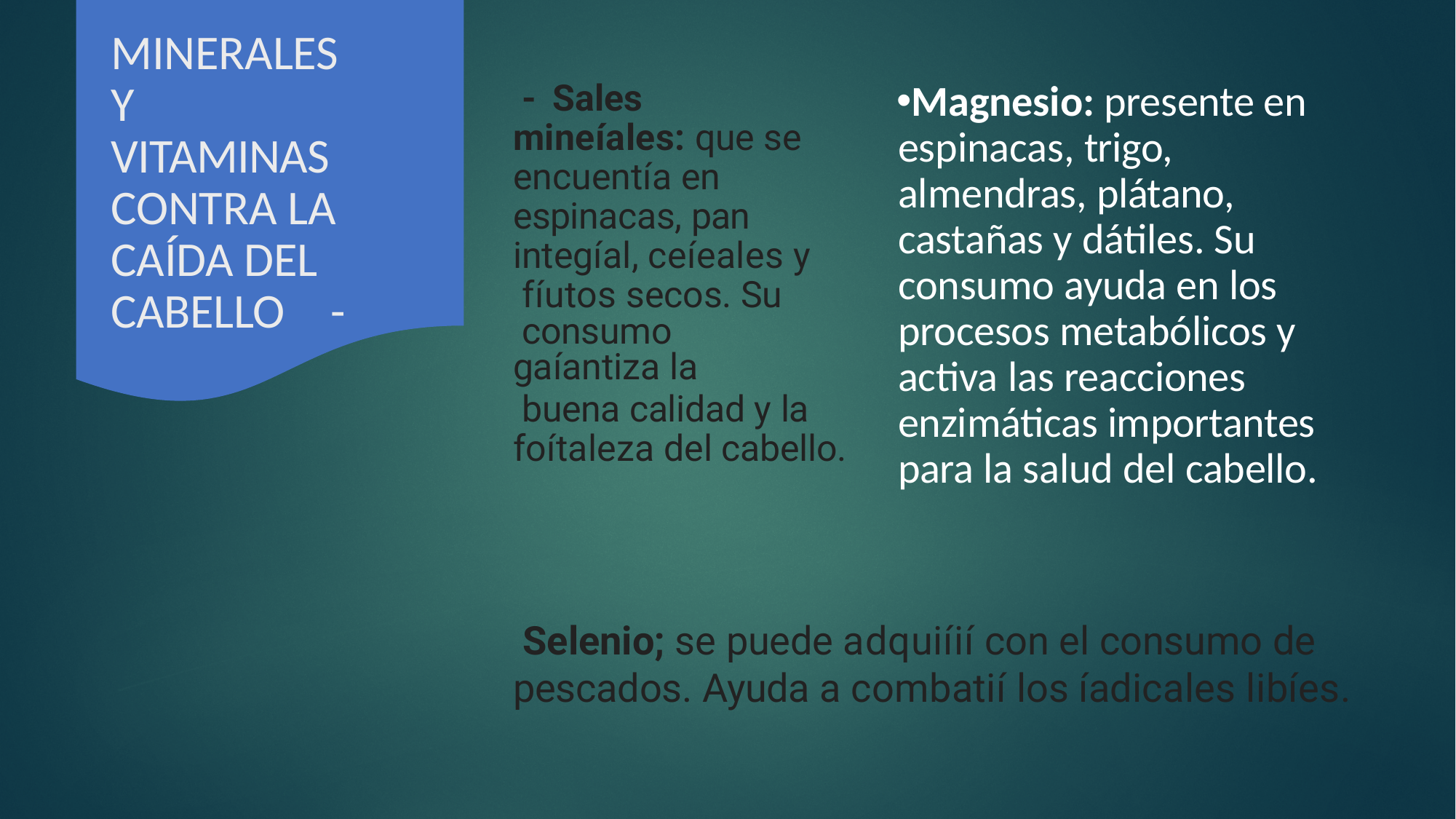

# MINERALES Y  VITAMINAS  CONTRA LA  CAÍDA DEL  CABELLO	-
Magnesio: presente en  espinacas, trigo,  almendras, plátano,  castañas y dátiles. Su  consumo ayuda en los  procesos metabólicos y  activa las reacciones  enzimáticas importantes  para la salud del cabello.
- Sales  mineíales: que se  encuentía en  espinacas, pan  integíal, ceíeales y  fíutos secos. Su
consumo gaíantiza la
buena calidad y la  foítaleza del cabello.
Selenio; se puede adquiíií con el consumo de  pescados. Ayuda a combatií los íadicales libíes.